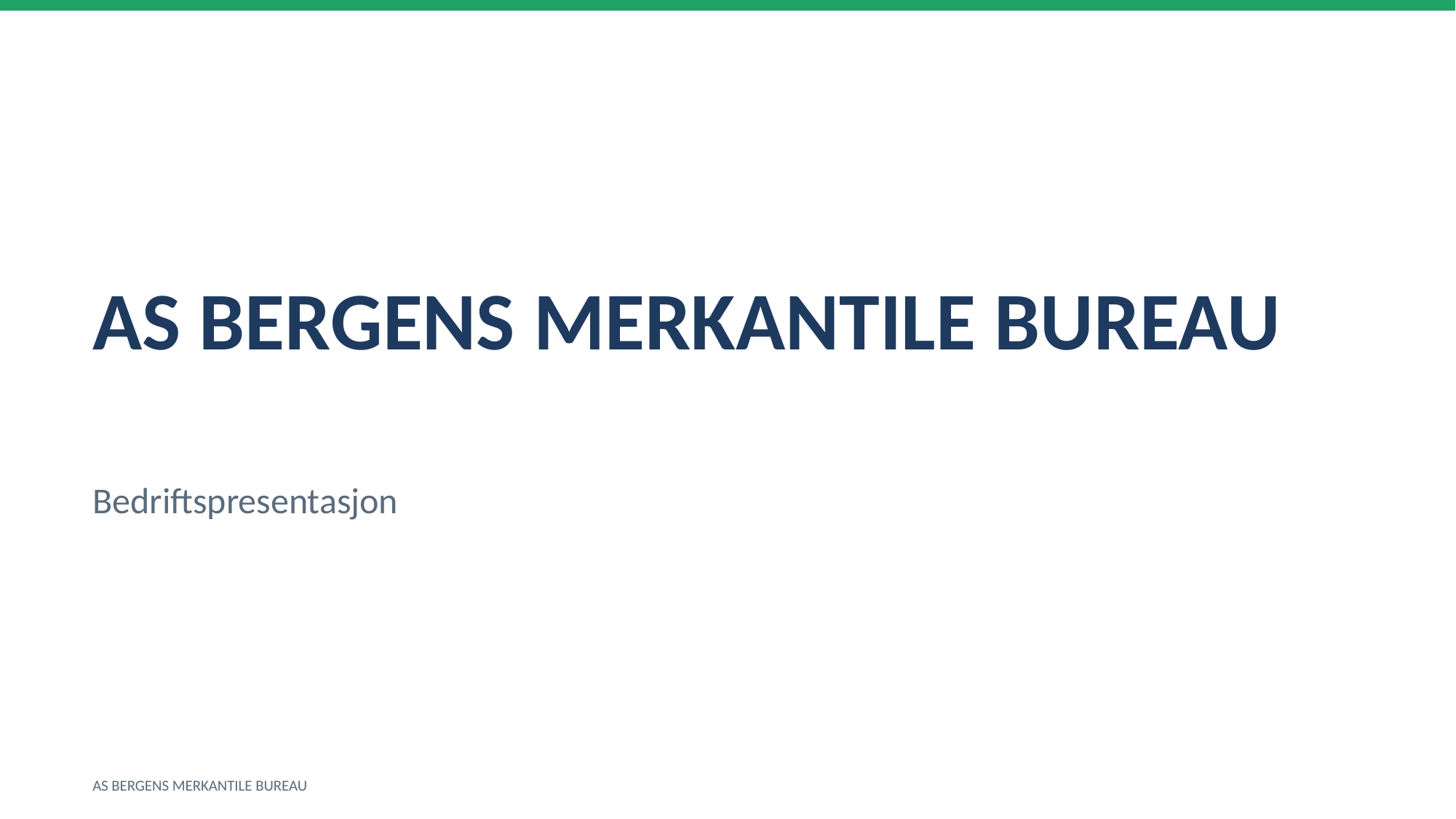

AS BERGENS MERKANTILE BUREAU
Bedriftspresentasjon
AS BERGENS MERKANTILE BUREAU